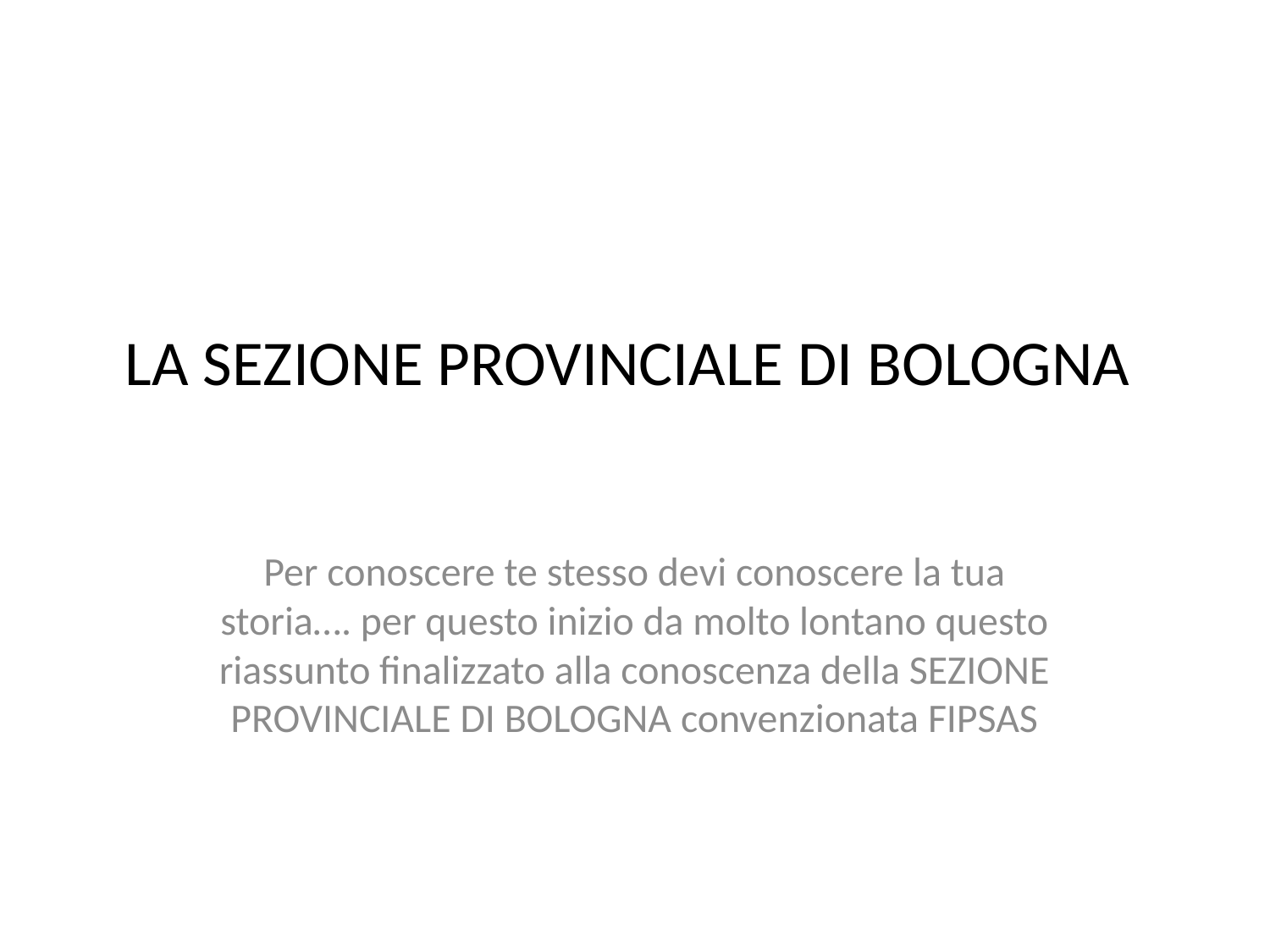

# LA SEZIONE PROVINCIALE DI BOLOGNA
Per conoscere te stesso devi conoscere la tua storia…. per questo inizio da molto lontano questo riassunto finalizzato alla conoscenza della SEZIONE PROVINCIALE DI BOLOGNA convenzionata FIPSAS